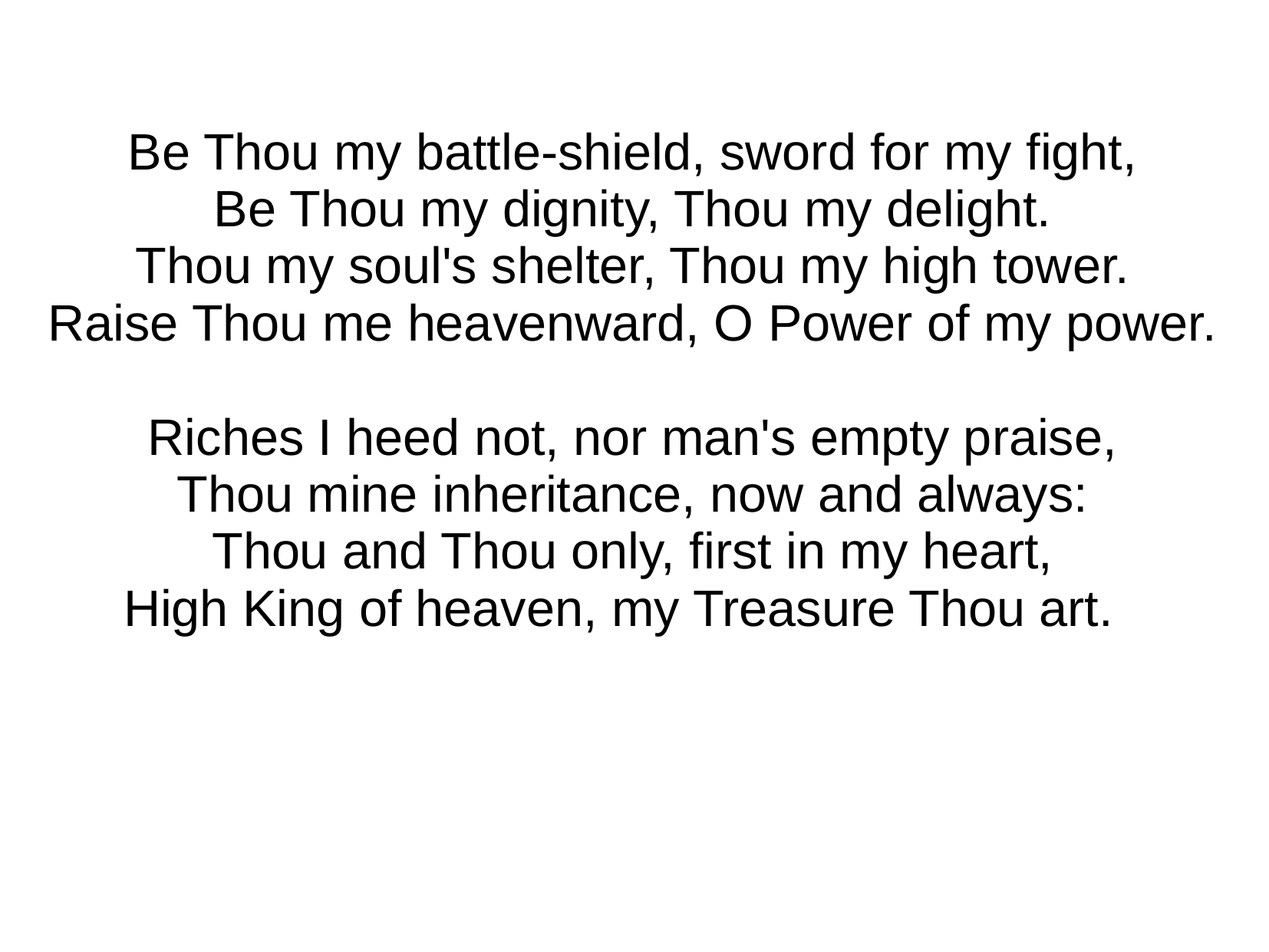

Be Thou my battle-shield, sword for my fight,
Be Thou my dignity, Thou my delight.
Thou my soul's shelter, Thou my high tower.
Raise Thou me heavenward, O Power of my power.

Riches I heed not, nor man's empty praise,
Thou mine inheritance, now and always:
Thou and Thou only, first in my heart,
High King of heaven, my Treasure Thou art.